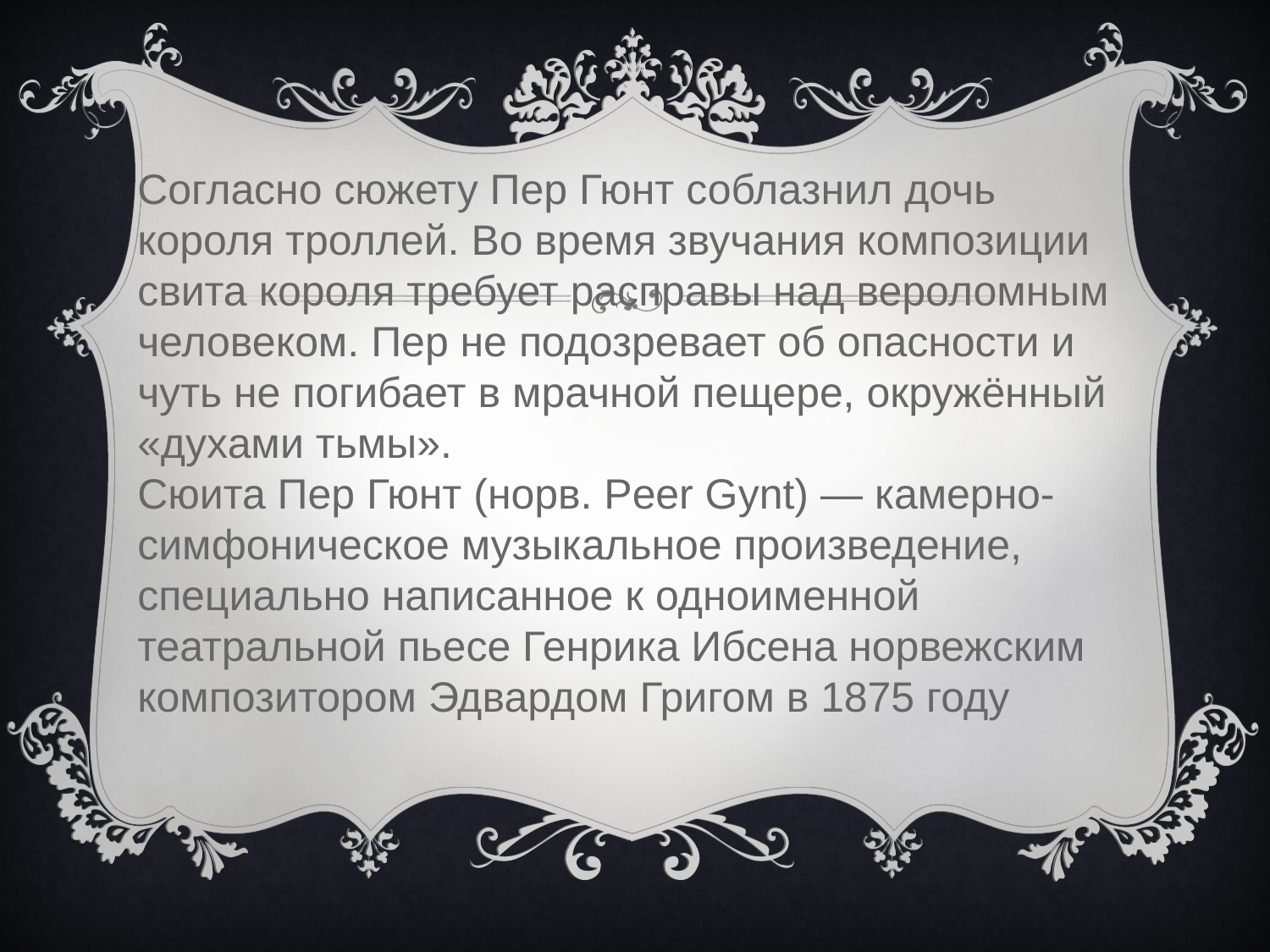

Согласно сюжету Пер Гюнт соблазнил дочь короля троллей. Во время звучания композиции свита короля требует расправы над вероломным человеком. Пер не подозревает об опасности и чуть не погибает в мрачной пещере, окружённый «духами тьмы».
Сюита Пер Гюнт (норв. Peer Gynt) — камерно-симфоническое музыкальное произведение, специально написанное к одноименной театральной пьесе Генрика Ибсена норвежским композитором Эдвардом Григом в 1875 году